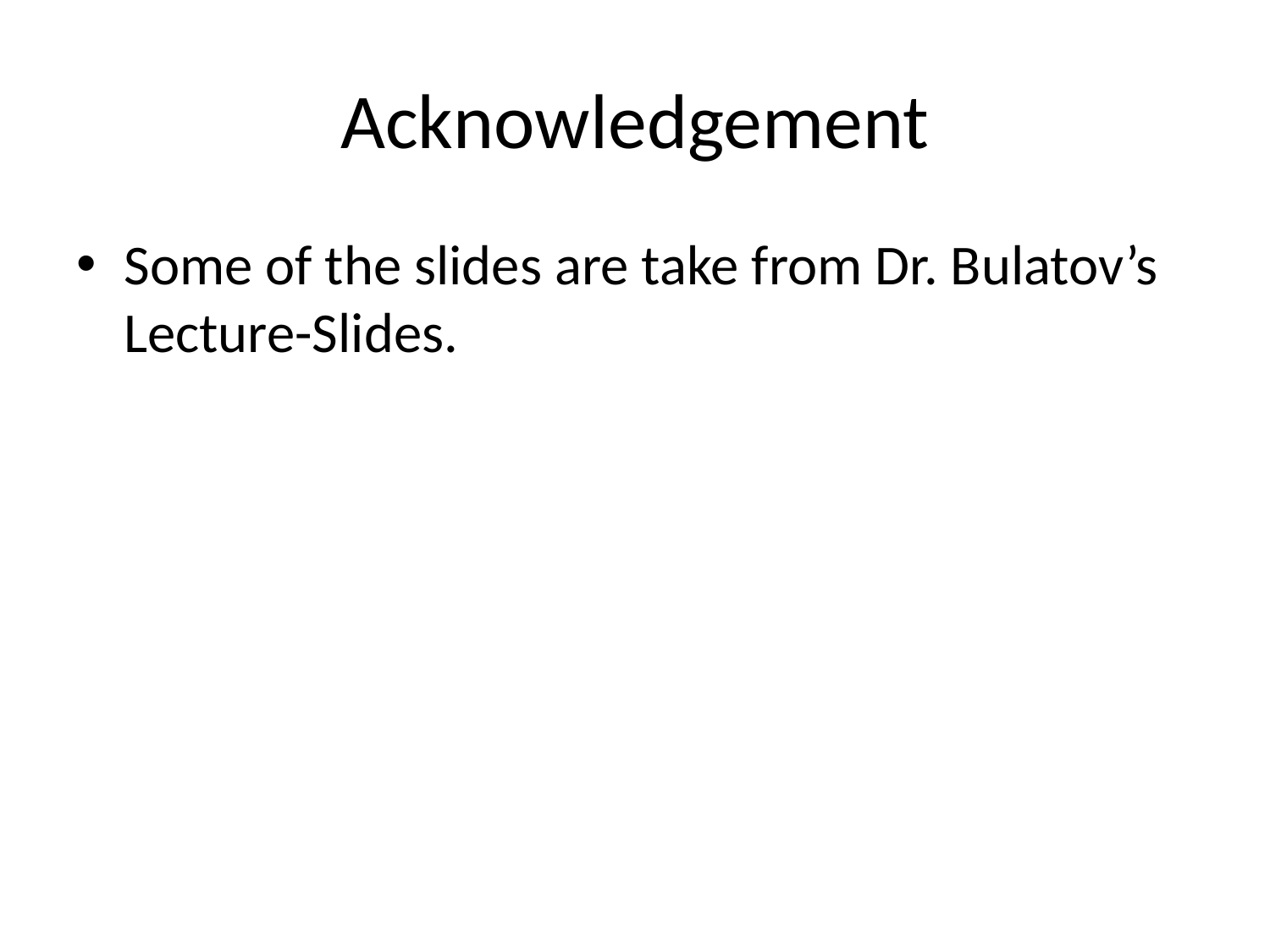

# Acknowledgement
Some of the slides are take from Dr. Bulatov’s Lecture-Slides.